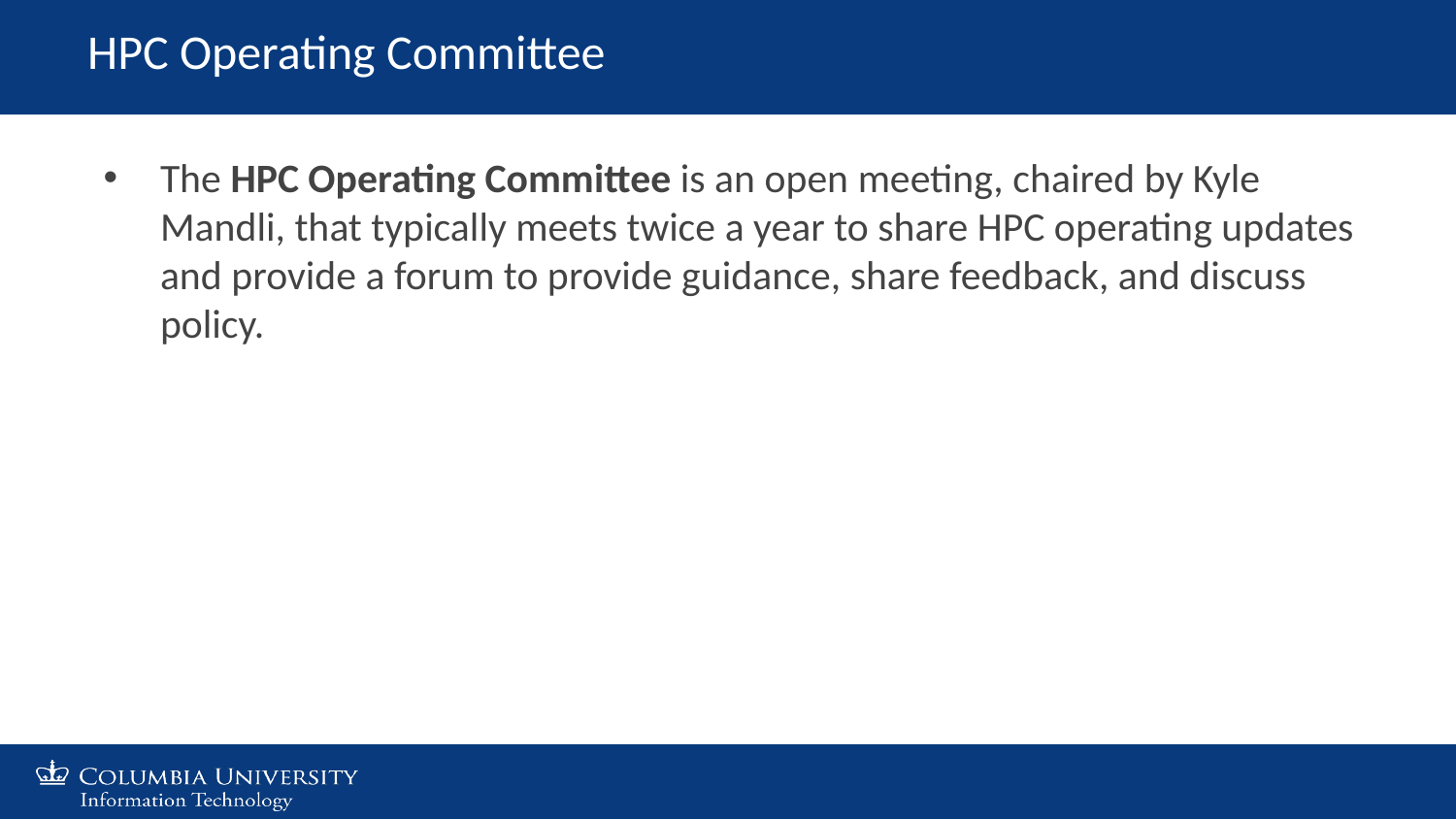

# HPC Operating Committee
The HPC Operating Committee is an open meeting, chaired by Kyle Mandli, that typically meets twice a year to share HPC operating updates and provide a forum to provide guidance, share feedback, and discuss policy.